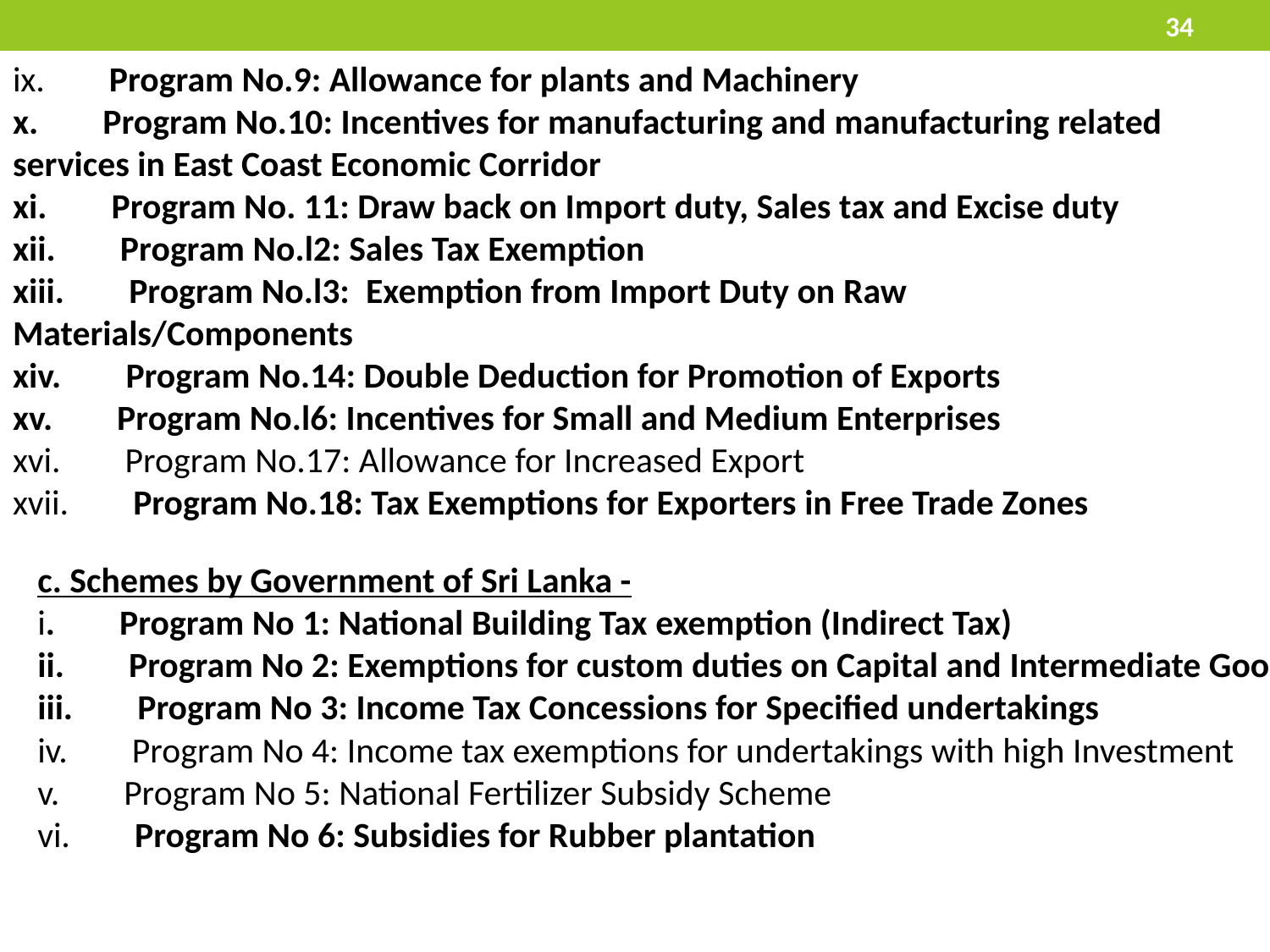

34
ix.        Program No.9: Allowance for plants and Machinery
x.        Program No.10: Incentives for manufacturing and manufacturing related services in East Coast Economic Corridor
xi.        Program No. 11: Draw back on Import duty, Sales tax and Excise duty
xii.        Program No.l2: Sales Tax Exemption
xiii.        Program No.l3:  Exemption from Import Duty on Raw Materials/Components
xiv.        Program No.14: Double Deduction for Promotion of Exports
xv.        Program No.l6: Incentives for Small and Medium Enterprises
xvi.        Program No.17: Allowance for Increased Export
xvii.        Program No.18: Tax Exemptions for Exporters in Free Trade Zones
c. Schemes by Government of Sri Lanka -
i.        Program No 1: National Building Tax exemption (Indirect Tax)
ii.        Program No 2: Exemptions for custom duties on Capital and Intermediate Goods
iii.        Program No 3: Income Tax Concessions for Specified undertakings
iv.        Program No 4: Income tax exemptions for undertakings with high Investment
v.        Program No 5: National Fertilizer Subsidy Scheme
vi.        Program No 6: Subsidies for Rubber plantation